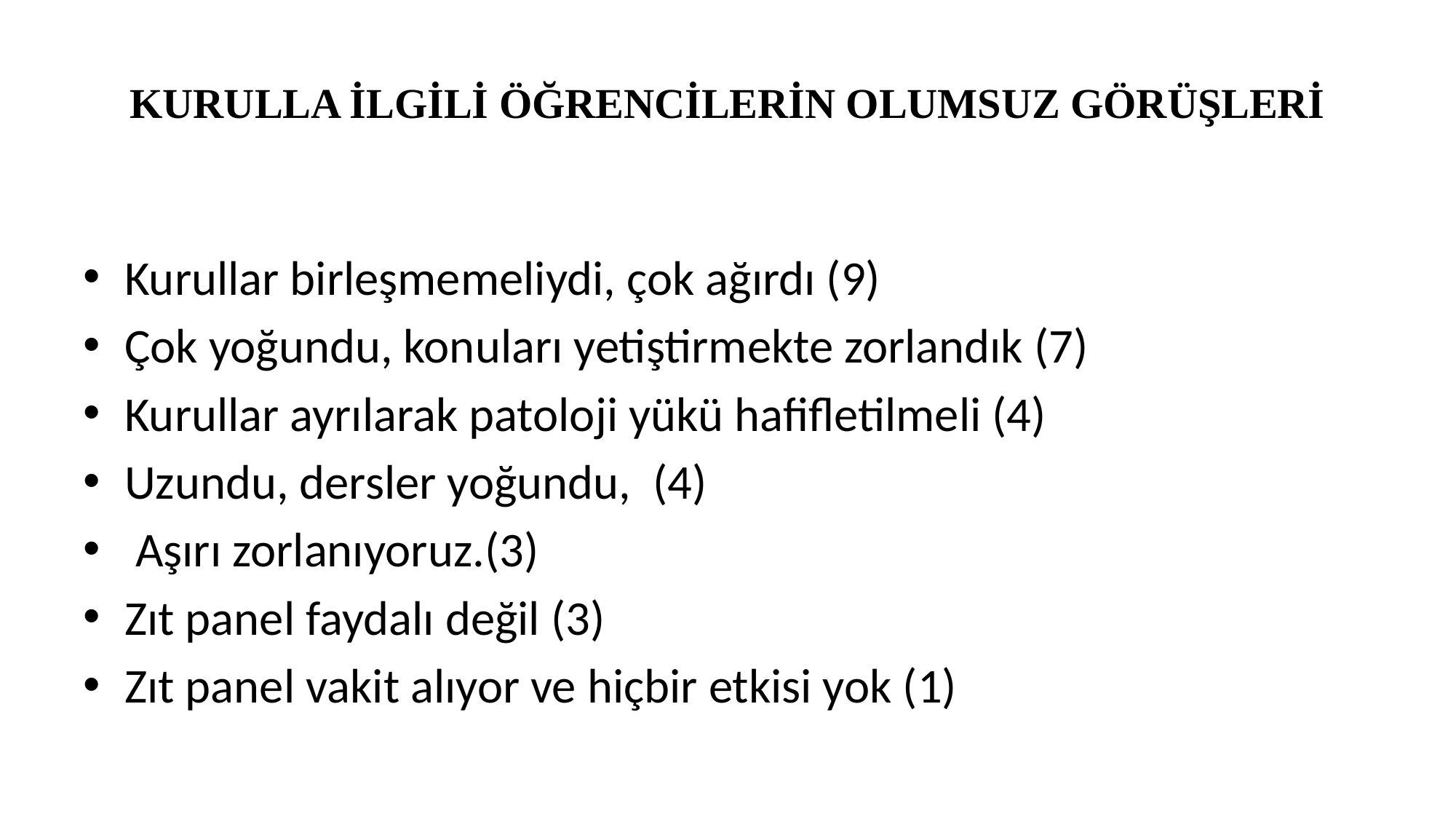

# KURULLA İLGİLİ ÖĞRENCİLERİN OLUMSUZ GÖRÜŞLERİ
Kurullar birleşmemeliydi, çok ağırdı (9)
Çok yoğundu, konuları yetiştirmekte zorlandık (7)
Kurullar ayrılarak patoloji yükü hafifletilmeli (4)
Uzundu, dersler yoğundu,  (4)
 Aşırı zorlanıyoruz.(3)
Zıt panel faydalı değil (3)
Zıt panel vakit alıyor ve hiçbir etkisi yok (1)